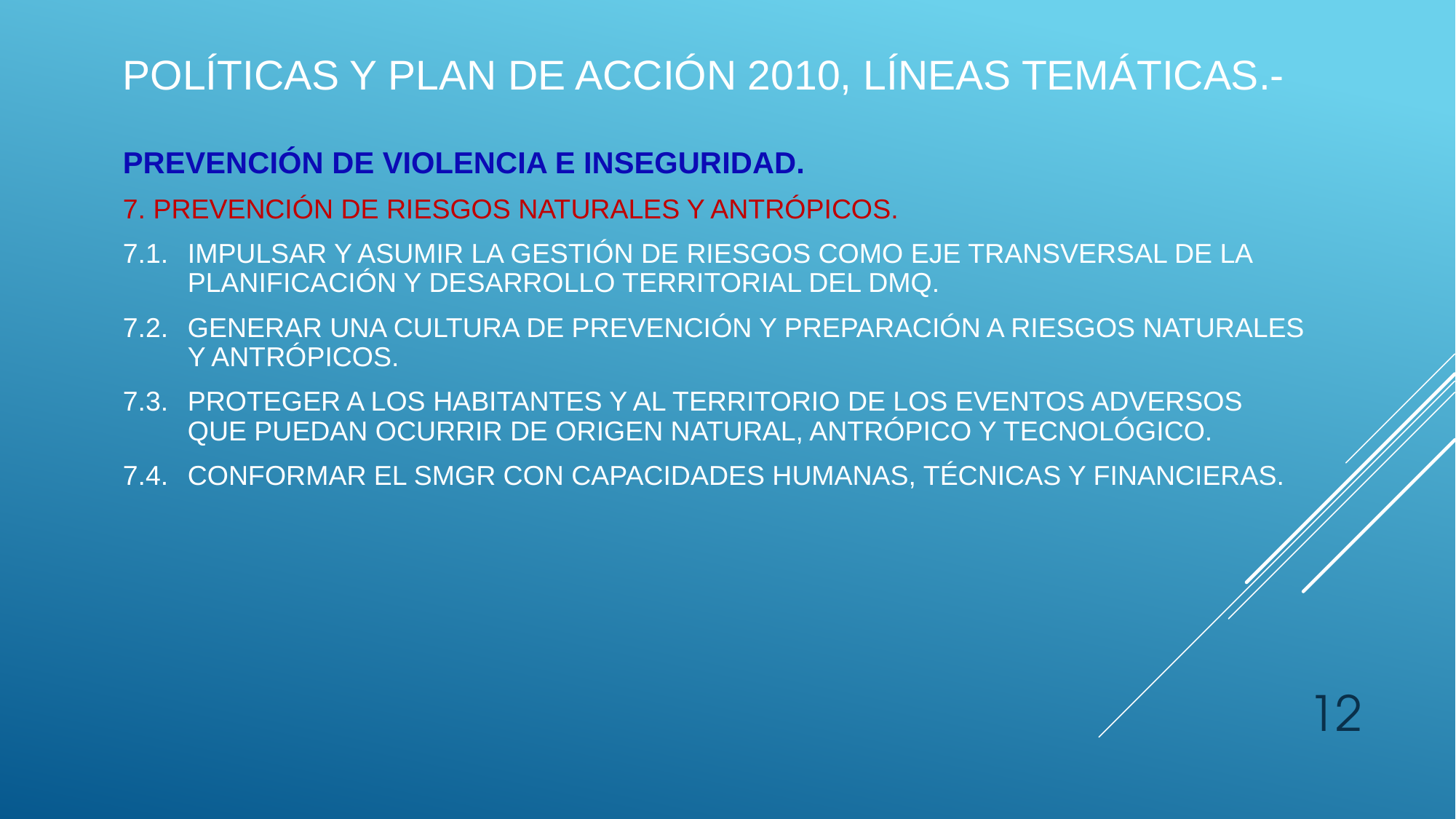

POLÍTICAS Y PLAN DE ACCIÓN 2010, LÍNEAS TEMÁTICAS.-
PREVENCIÓN DE VIOLENCIA E INSEGURIDAD.
7. PREVENCIÓN DE RIESGOS NATURALES Y ANTRÓPICOS.
7.1. 	IMPULSAR Y ASUMIR LA GESTIÓN DE RIESGOS COMO EJE TRANSVERSAL DE LA PLANIFICACIÓN Y DESARROLLO TERRITORIAL DEL DMQ.
7.2. 	GENERAR UNA CULTURA DE PREVENCIÓN Y PREPARACIÓN A RIESGOS NATURALES Y ANTRÓPICOS.
7.3. 	PROTEGER A LOS HABITANTES Y AL TERRITORIO DE LOS EVENTOS ADVERSOS QUE PUEDAN OCURRIR DE ORIGEN NATURAL, ANTRÓPICO Y TECNOLÓGICO.
7.4. 	CONFORMAR EL SMGR CON CAPACIDADES HUMANAS, TÉCNICAS Y FINANCIERAS.
12